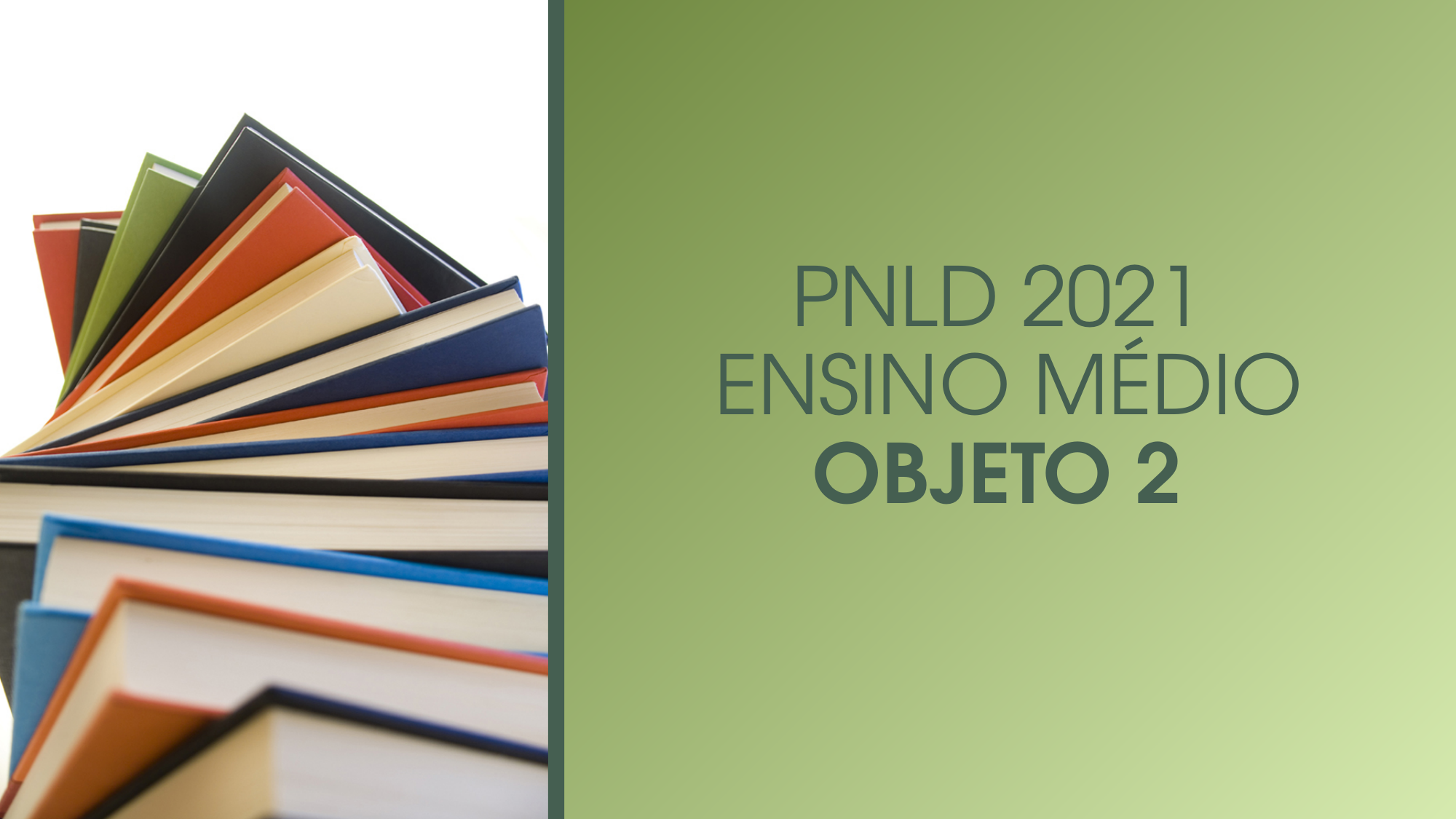

# PNLD 2021 ENSINO MÉDIO OBJETO 2